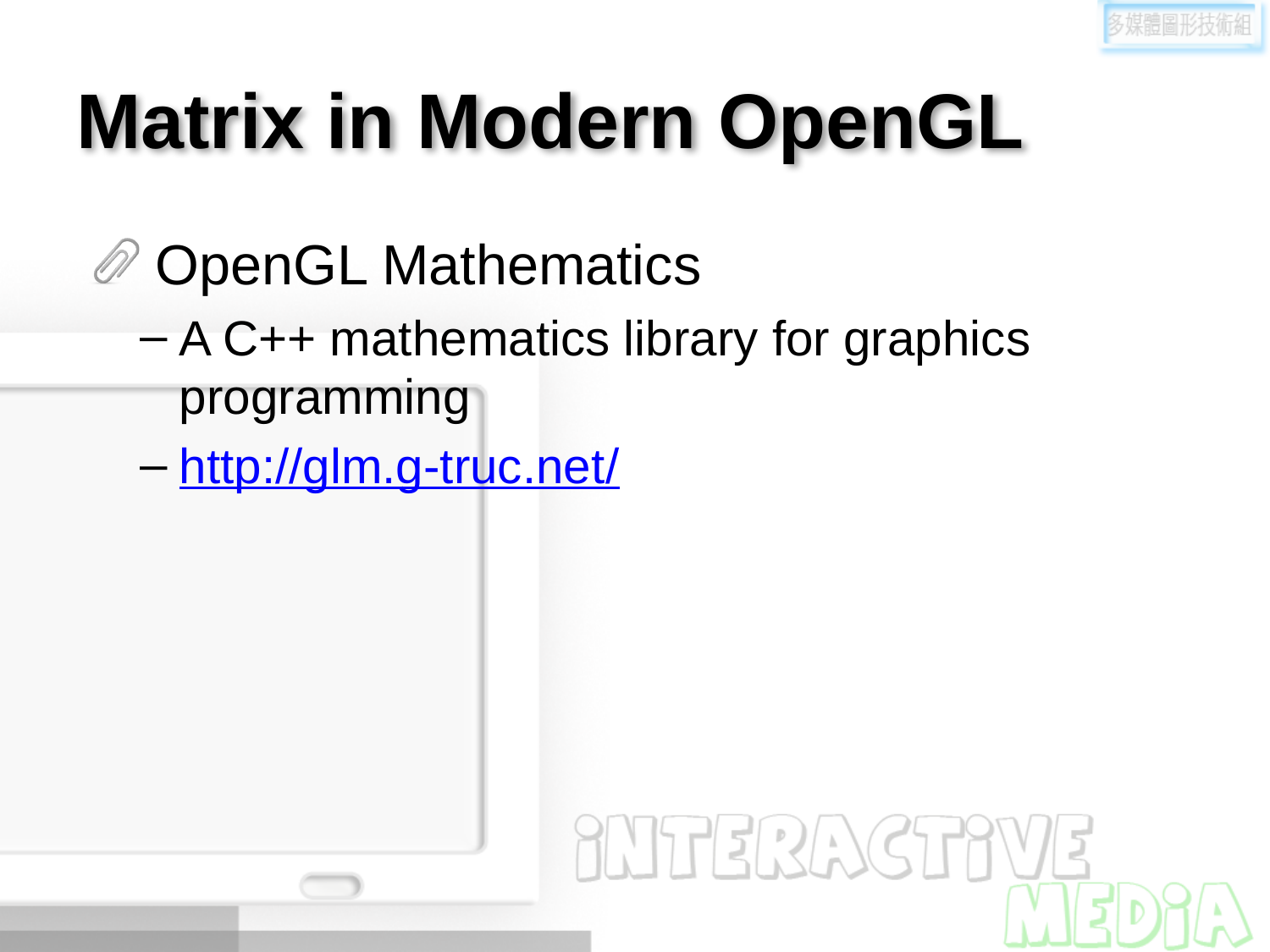

# Matrix in Modern OpenGL
OpenGL Mathematics
A C++ mathematics library for graphics programming
http://glm.g-truc.net/